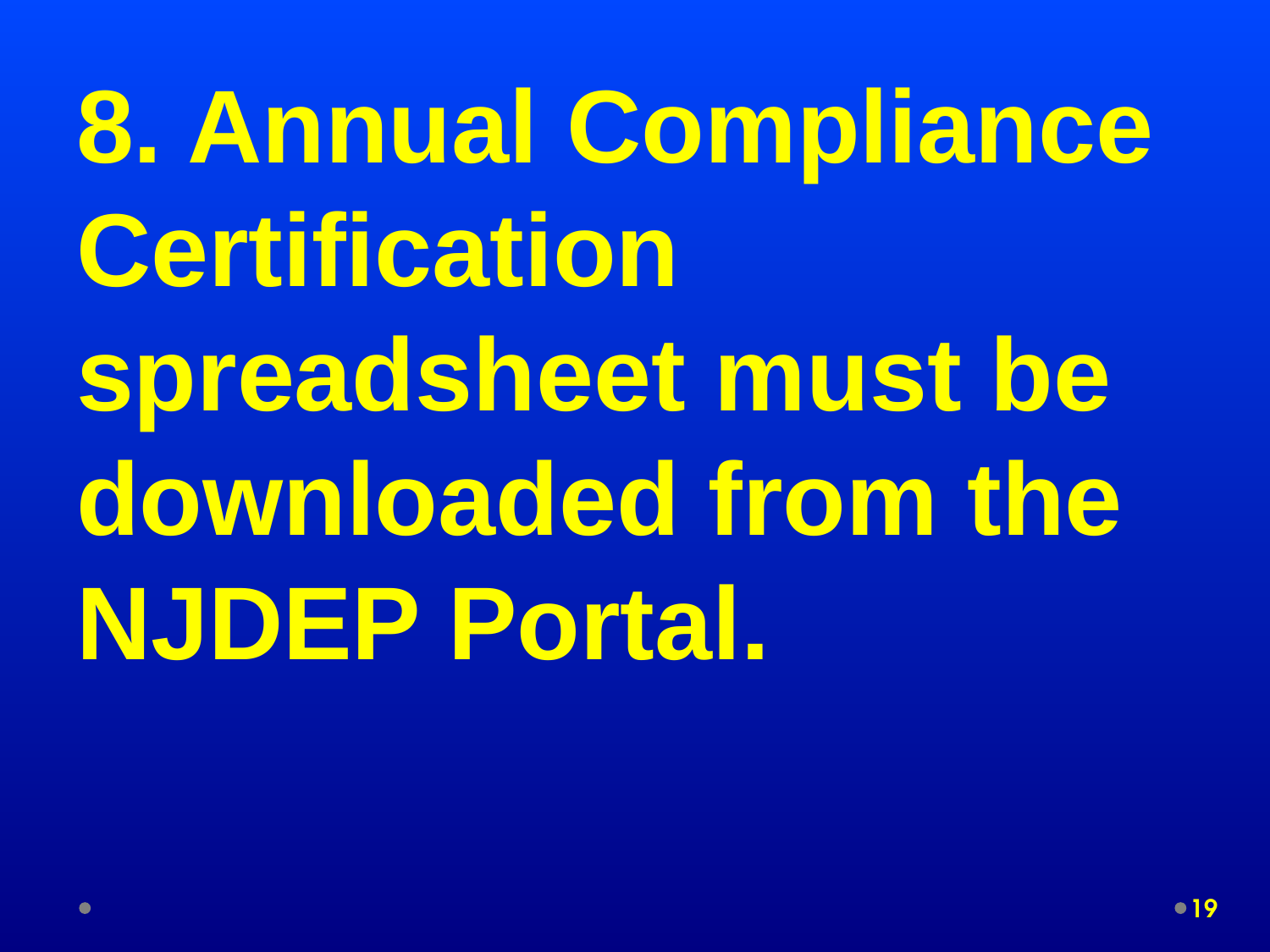

8. Annual Compliance Certification  spreadsheet must be downloaded from the NJDEP Portal.
19